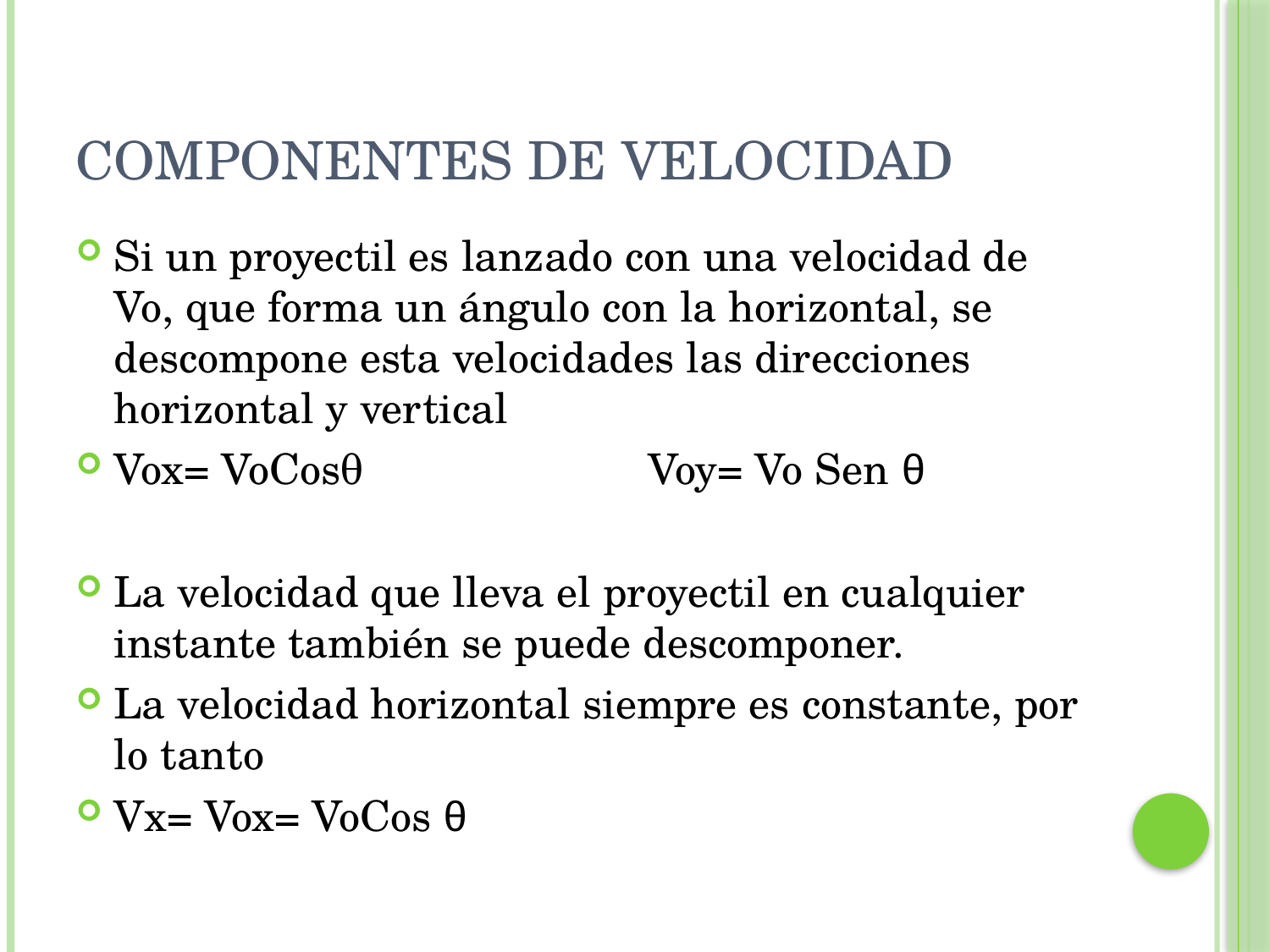

# Componentes de velocidad
Si un proyectil es lanzado con una velocidad de Vo, que forma un ángulo con la horizontal, se descompone esta velocidades las direcciones horizontal y vertical
Vox= VoCosθ                        Voy= Vo Sen θ

La velocidad que lleva el proyectil en cualquier instante también se puede descomponer.
La velocidad horizontal siempre es constante, por lo tanto
Vx= Vox= VoCos θ